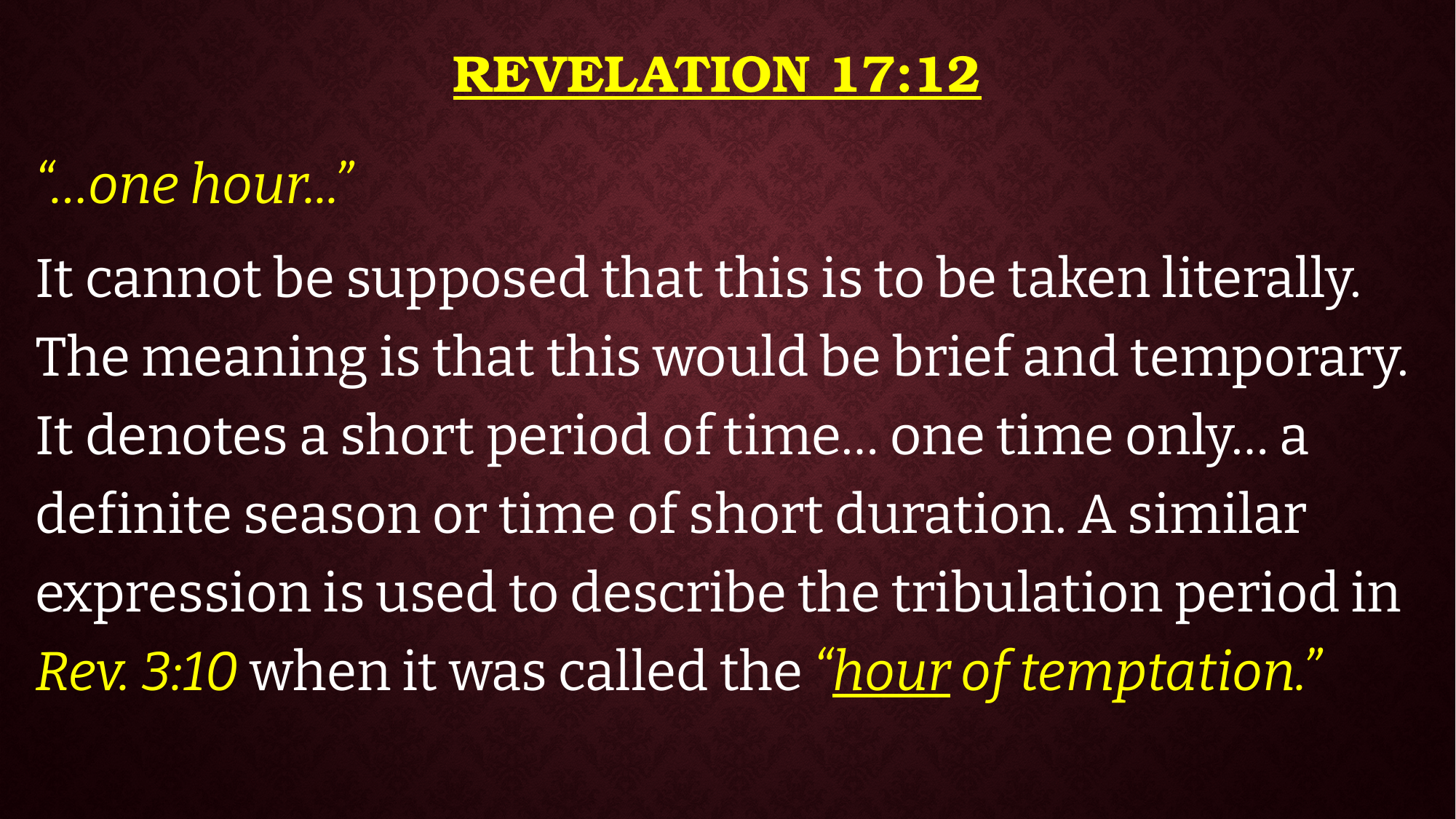

# Revelation 17:12
“…one hour...”
It cannot be supposed that this is to be taken literally. The meaning is that this would be brief and temporary. It denotes a short period of time… one time only… a definite season or time of short duration. A similar expression is used to describe the tribulation period in Rev. 3:10 when it was called the “hour of temptation.”